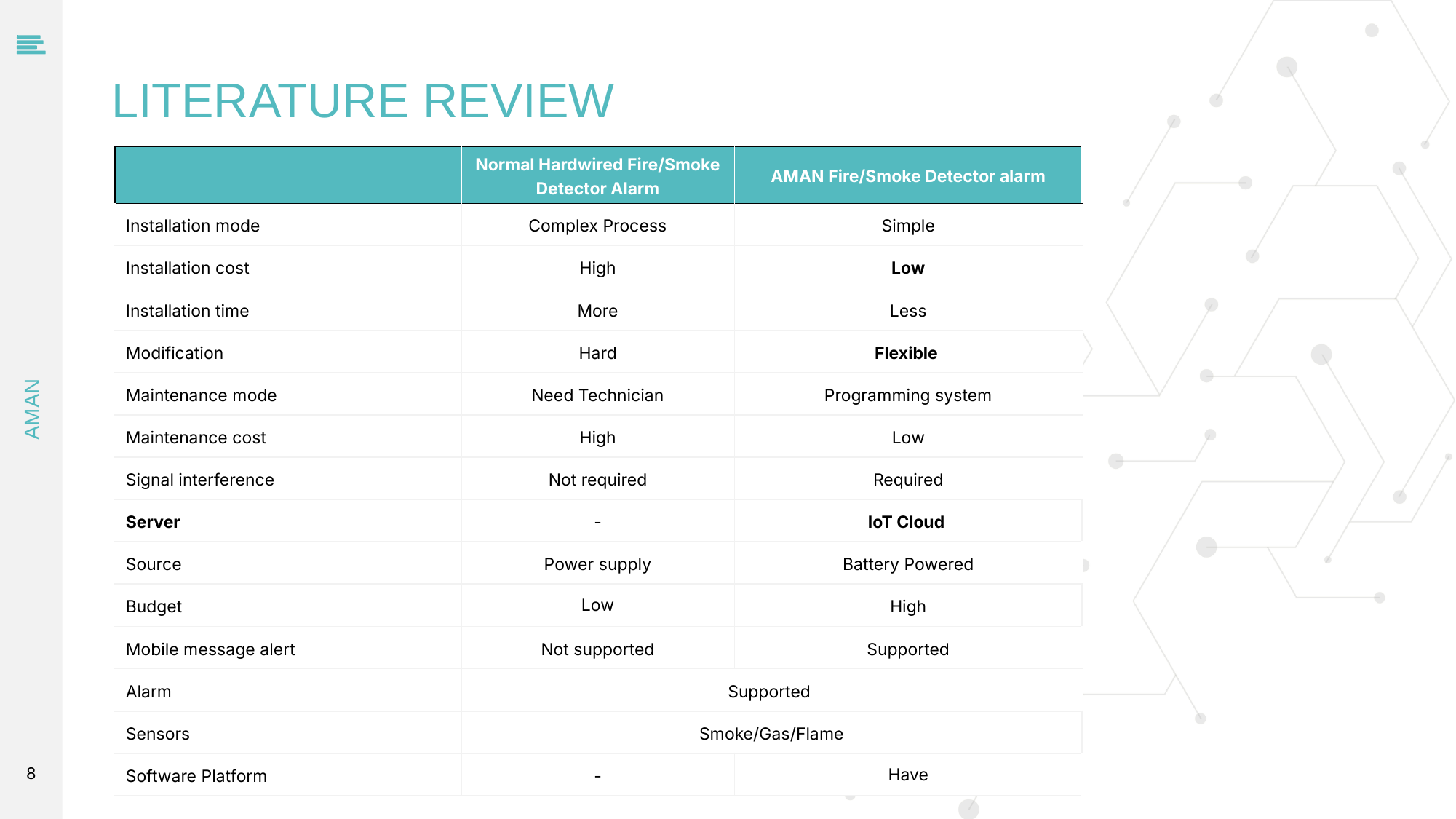

LITERATURE REVIEW
|  | Normal Hardwired Fire/Smoke Detector Alarm | AMAN Fire/Smoke Detector alarm |
| --- | --- | --- |
| Installation mode | Complex Process | Simple |
| Installation cost | High | Low |
| Installation time | More | Less |
| Modification | Hard | Flexible |
| Maintenance mode | Need Technician | Programming system |
| Maintenance cost | High | Low |
| Signal interference | Not required | Required |
| Server | - | IoT Cloud |
| Source | Power supply | Battery Powered |
| Budget | Low | High |
| Mobile message alert | Not supported | Supported |
| Alarm | Supported |  |
| Sensors | Smoke/Gas/Flame |  |
| Software Platform | - | Have |